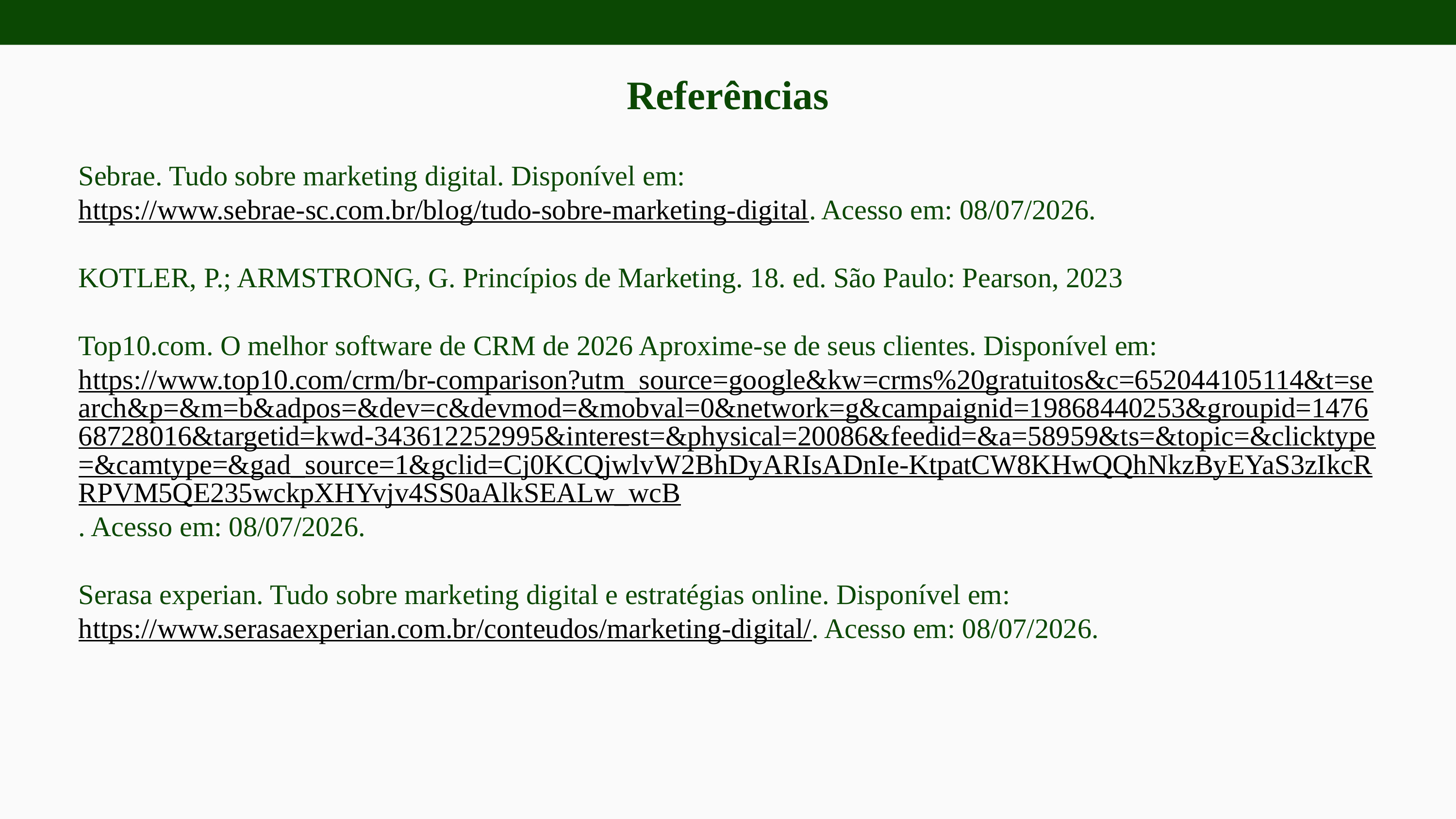

Referências
Sebrae. Tudo sobre marketing digital. Disponível em: https://www.sebrae-sc.com.br/blog/tudo-sobre-marketing-digital. Acesso em: 08/07/2026.

KOTLER, P.; ARMSTRONG, G. Princípios de Marketing. 18. ed. São Paulo: Pearson, 2023

Top10.com. O melhor software de CRM de 2026 Aproxime-se de seus clientes. Disponível em: https://www.top10.com/crm/br-comparison?utm_source=google&kw=crms%20gratuitos&c=652044105114&t=search&p=&m=b&adpos=&dev=c&devmod=&mobval=0&network=g&campaignid=19868440253&groupid=147668728016&targetid=kwd-343612252995&interest=&physical=20086&feedid=&a=58959&ts=&topic=&clicktype=&camtype=&gad_source=1&gclid=Cj0KCQjwlvW2BhDyARIsADnIe-KtpatCW8KHwQQhNkzByEYaS3zIkcRRPVM5QE235wckpXHYvjv4SS0aAlkSEALw_wcB. Acesso em: 08/07/2026.

Serasa experian. Tudo sobre marketing digital e estratégias online. Disponível em: https://www.serasaexperian.com.br/conteudos/marketing-digital/. Acesso em: 08/07/2026.